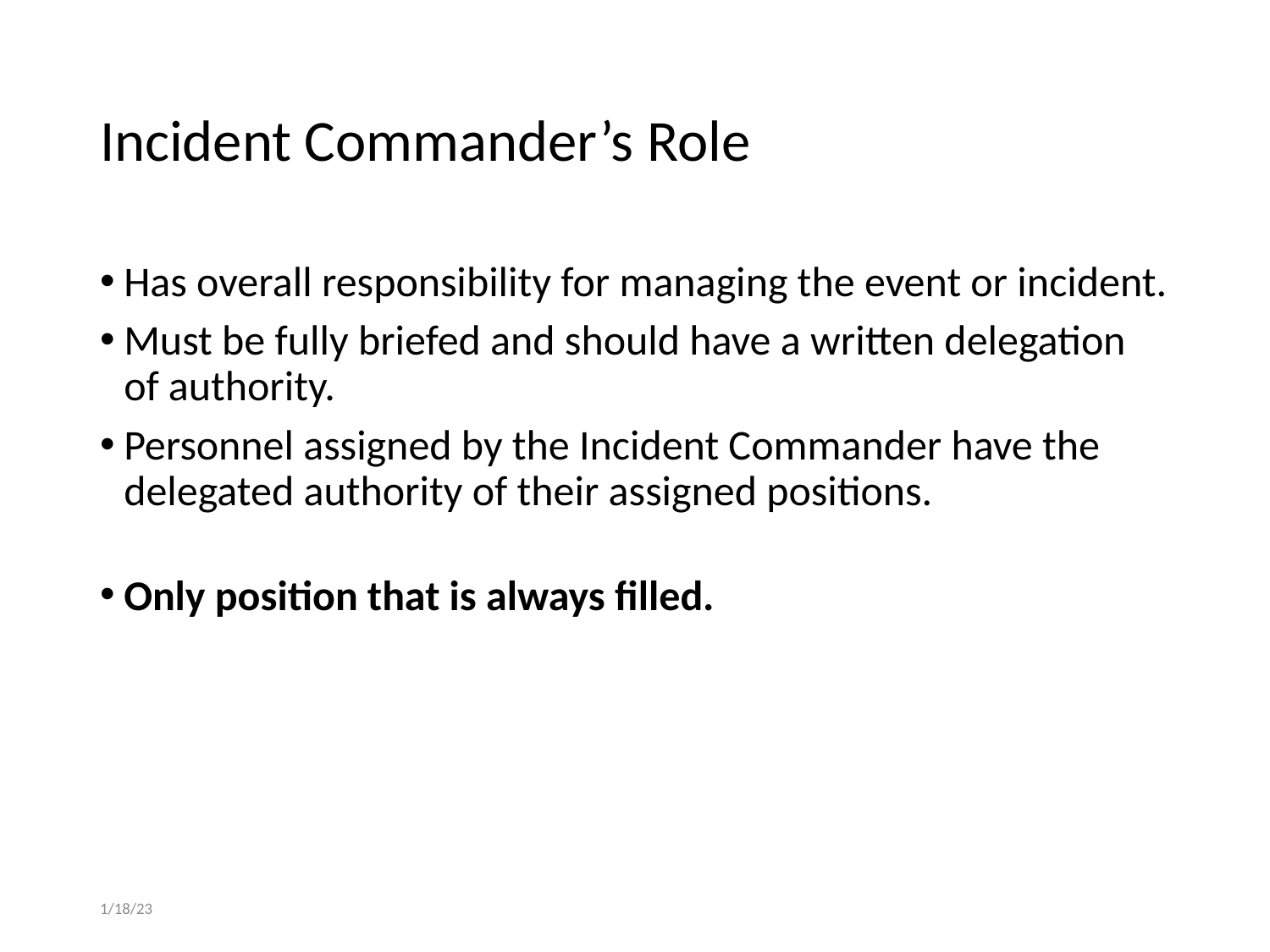

# Incident Commander’s Role
Has overall responsibility for managing the event or incident.
Must be fully briefed and should have a written delegation of authority.
Personnel assigned by the Incident Commander have the delegated authority of their assigned positions.

Only position that is always filled.

1/18/23
Incident Command Overview
19